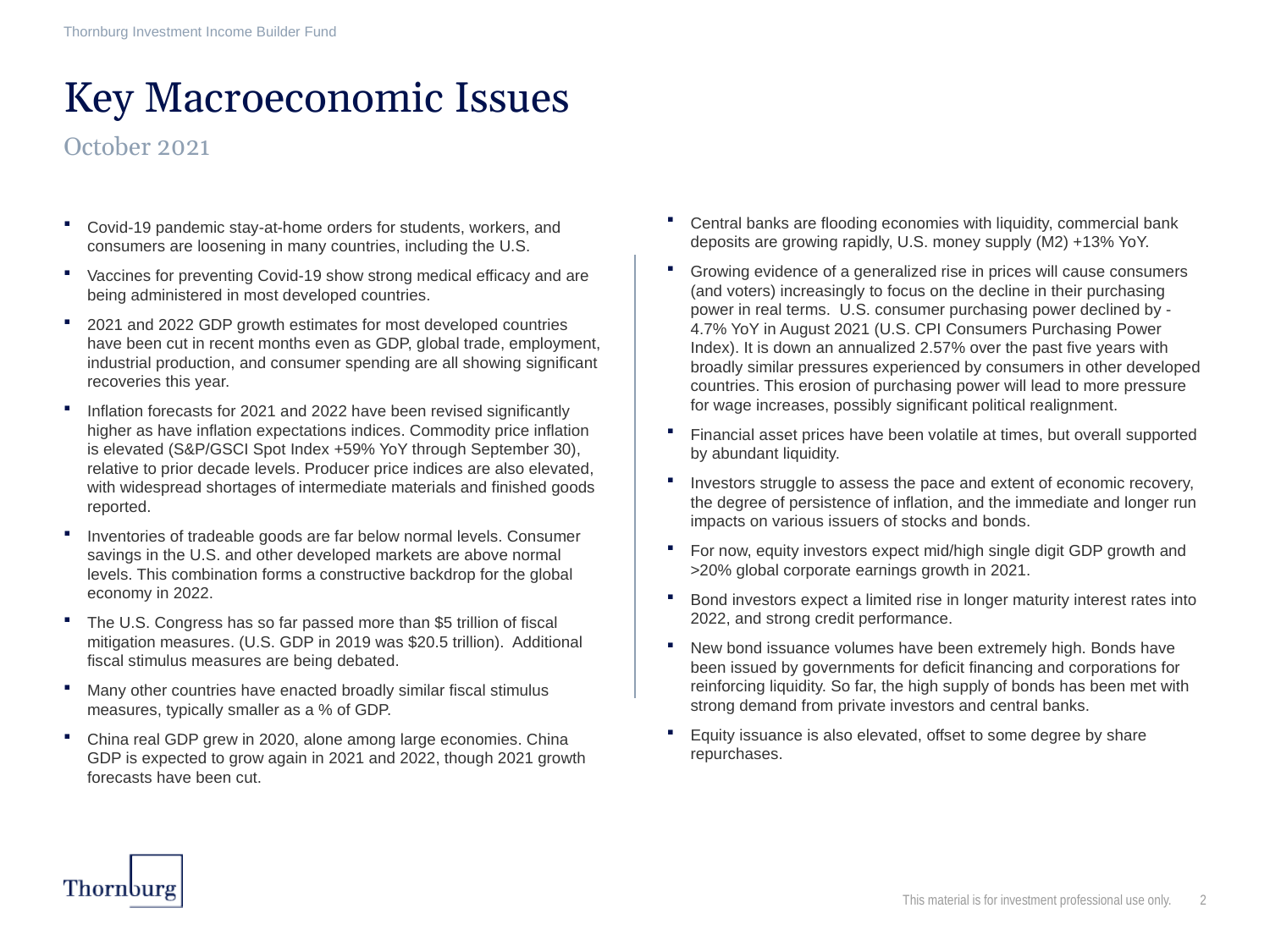

Thornburg Investment Income Builder Fund
# Key Macroeconomic Issues
October 2021
Central banks are flooding economies with liquidity, commercial bank deposits are growing rapidly, U.S. money supply (M2) +13% YoY.
Growing evidence of a generalized rise in prices will cause consumers (and voters) increasingly to focus on the decline in their purchasing power in real terms.  U.S. consumer purchasing power declined by -4.7% YoY in August 2021 (U.S. CPI Consumers Purchasing Power Index). It is down an annualized 2.57% over the past five years with broadly similar pressures experienced by consumers in other developed countries. This erosion of purchasing power will lead to more pressure for wage increases, possibly significant political realignment.
Financial asset prices have been volatile at times, but overall supported by abundant liquidity.
Investors struggle to assess the pace and extent of economic recovery, the degree of persistence of inflation, and the immediate and longer run impacts on various issuers of stocks and bonds.
For now, equity investors expect mid/high single digit GDP growth and >20% global corporate earnings growth in 2021.
Bond investors expect a limited rise in longer maturity interest rates into 2022, and strong credit performance.
New bond issuance volumes have been extremely high. Bonds have been issued by governments for deficit financing and corporations for reinforcing liquidity. So far, the high supply of bonds has been met with strong demand from private investors and central banks.
Equity issuance is also elevated, offset to some degree by share repurchases.
Covid-19 pandemic stay-at-home orders for students, workers, and consumers are loosening in many countries, including the U.S.
Vaccines for preventing Covid-19 show strong medical efficacy and are being administered in most developed countries.
2021 and 2022 GDP growth estimates for most developed countries have been cut in recent months even as GDP, global trade, employment, industrial production, and consumer spending are all showing significant recoveries this year.
Inflation forecasts for 2021 and 2022 have been revised significantly higher as have inflation expectations indices. Commodity price inflation is elevated (S&P/GSCI Spot Index +59% YoY through September 30), relative to prior decade levels. Producer price indices are also elevated, with widespread shortages of intermediate materials and finished goods reported.
Inventories of tradeable goods are far below normal levels. Consumer savings in the U.S. and other developed markets are above normal levels. This combination forms a constructive backdrop for the global economy in 2022.
The U.S. Congress has so far passed more than $5 trillion of fiscal mitigation measures. (U.S. GDP in 2019 was $20.5 trillion).  Additional fiscal stimulus measures are being debated.
Many other countries have enacted broadly similar fiscal stimulus measures, typically smaller as a % of GDP.
China real GDP grew in 2020, alone among large economies. China GDP is expected to grow again in 2021 and 2022, though 2021 growth forecasts have been cut.

This material is for investment professional use only.
2